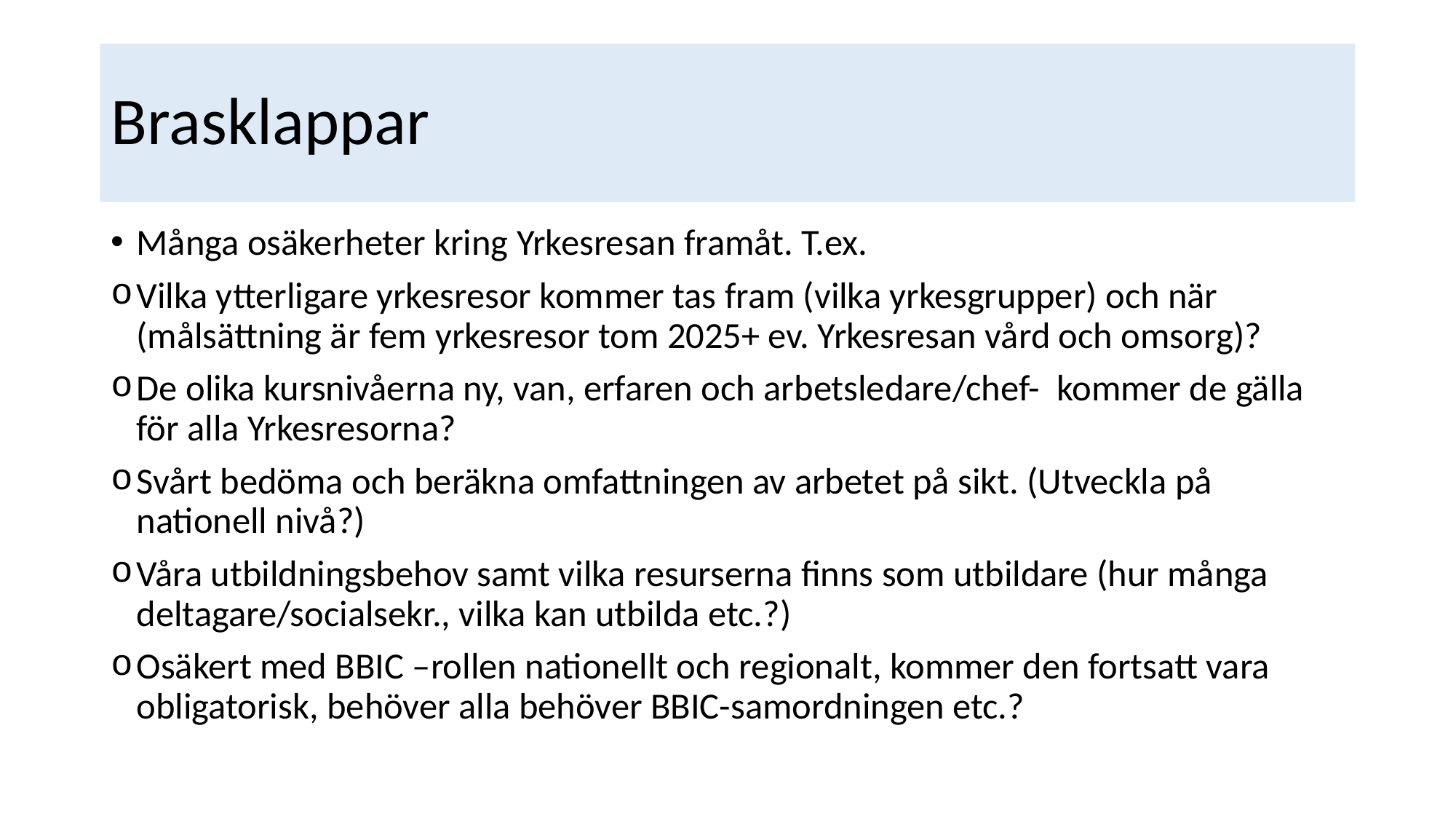

# Brasklappar
Många osäkerheter kring Yrkesresan framåt. T.ex.
Vilka ytterligare yrkesresor kommer tas fram (vilka yrkesgrupper) och när (målsättning är fem yrkesresor tom 2025+ ev. Yrkesresan vård och omsorg)?
De olika kursnivåerna ny, van, erfaren och arbetsledare/chef-  kommer de gälla för alla Yrkesresorna?
Svårt bedöma och beräkna omfattningen av arbetet på sikt. (Utveckla på nationell nivå?)
Våra utbildningsbehov samt vilka resurserna finns som utbildare (hur många deltagare/socialsekr., vilka kan utbilda etc.?)
Osäkert med BBIC –rollen nationellt och regionalt, kommer den fortsatt vara obligatorisk, behöver alla behöver BBIC-samordningen etc.?